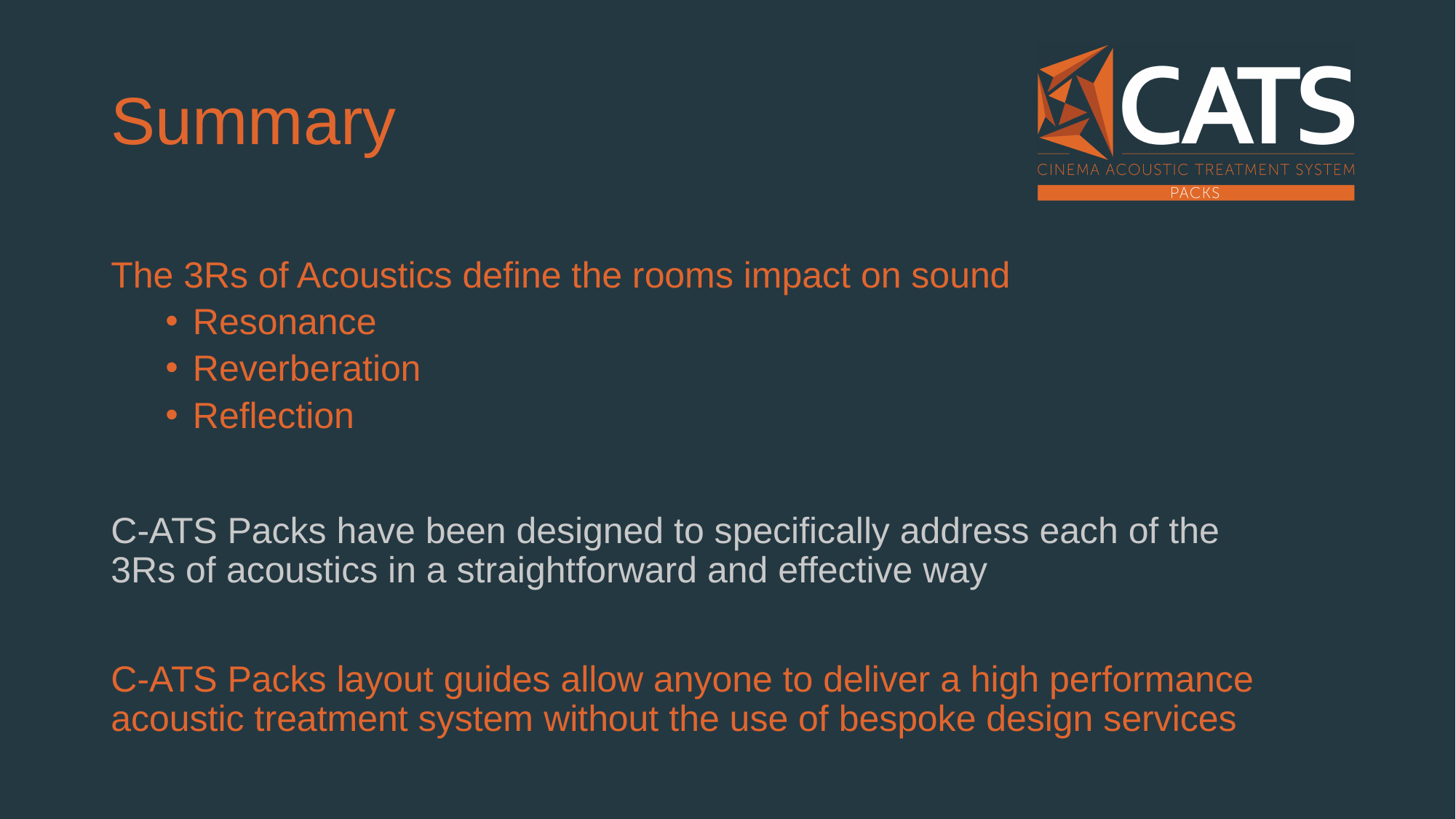

# Summary
The 3Rs of Acoustics define the rooms impact on sound
Resonance
Reverberation
Reflection

C-ATS Packs have been designed to specifically address each of the 3Rs of acoustics in a straightforward and effective way

C-ATS Packs layout guides allow anyone to deliver a high performance acoustic treatment system without the use of bespoke design services